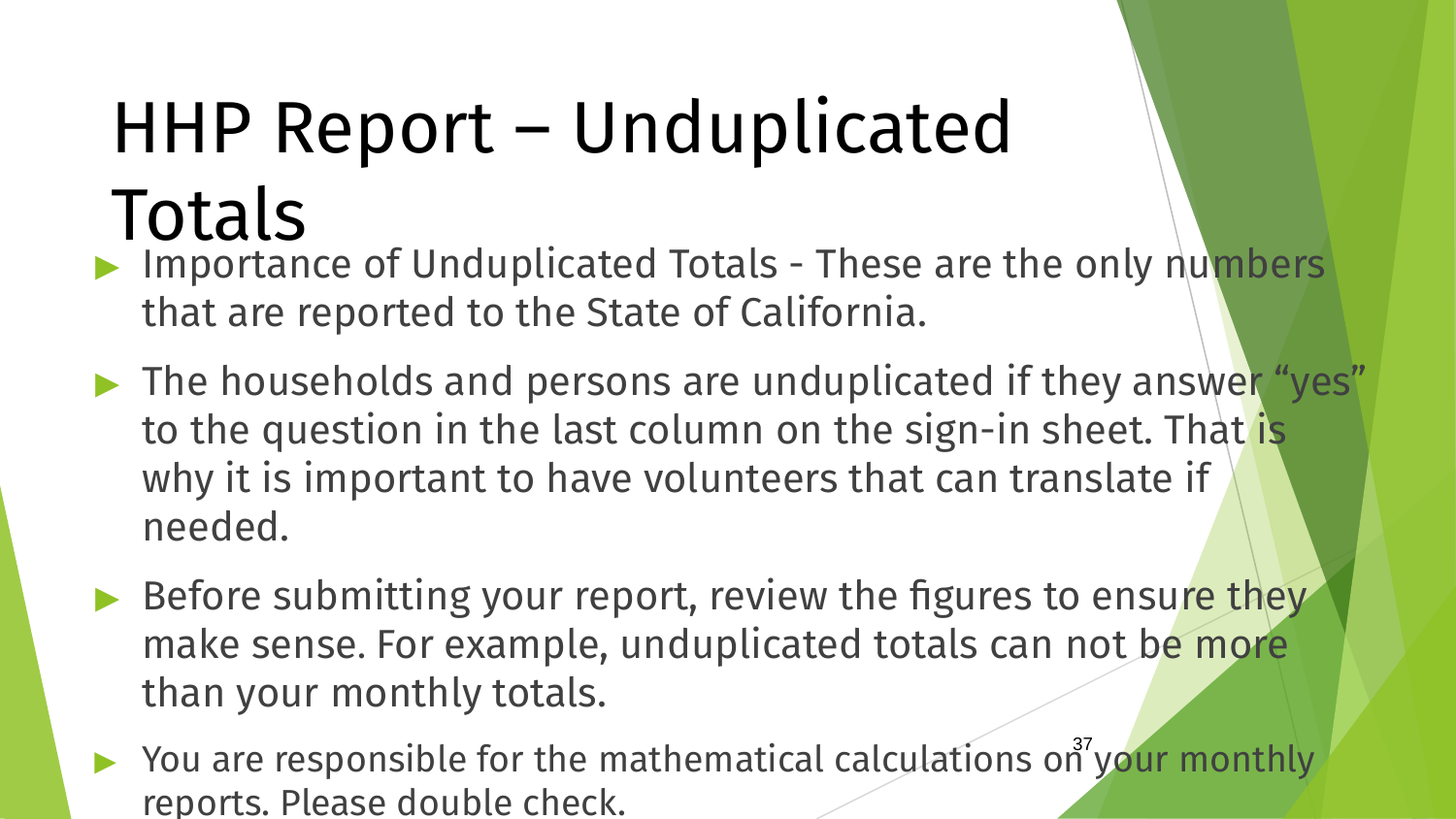

# HHP Report – Unduplicated Totals
Importance of Unduplicated Totals - These are the only numbers that are reported to the State of California.
The households and persons are unduplicated if they answer “yes” to the question in the last column on the sign-in sheet. That is why it is important to have volunteers that can translate if needed.
Before submitting your report, review the figures to ensure they make sense. For example, unduplicated totals can not be more than your monthly totals.
You are responsible for the mathematical calculations on your monthly reports. Please double check.

37